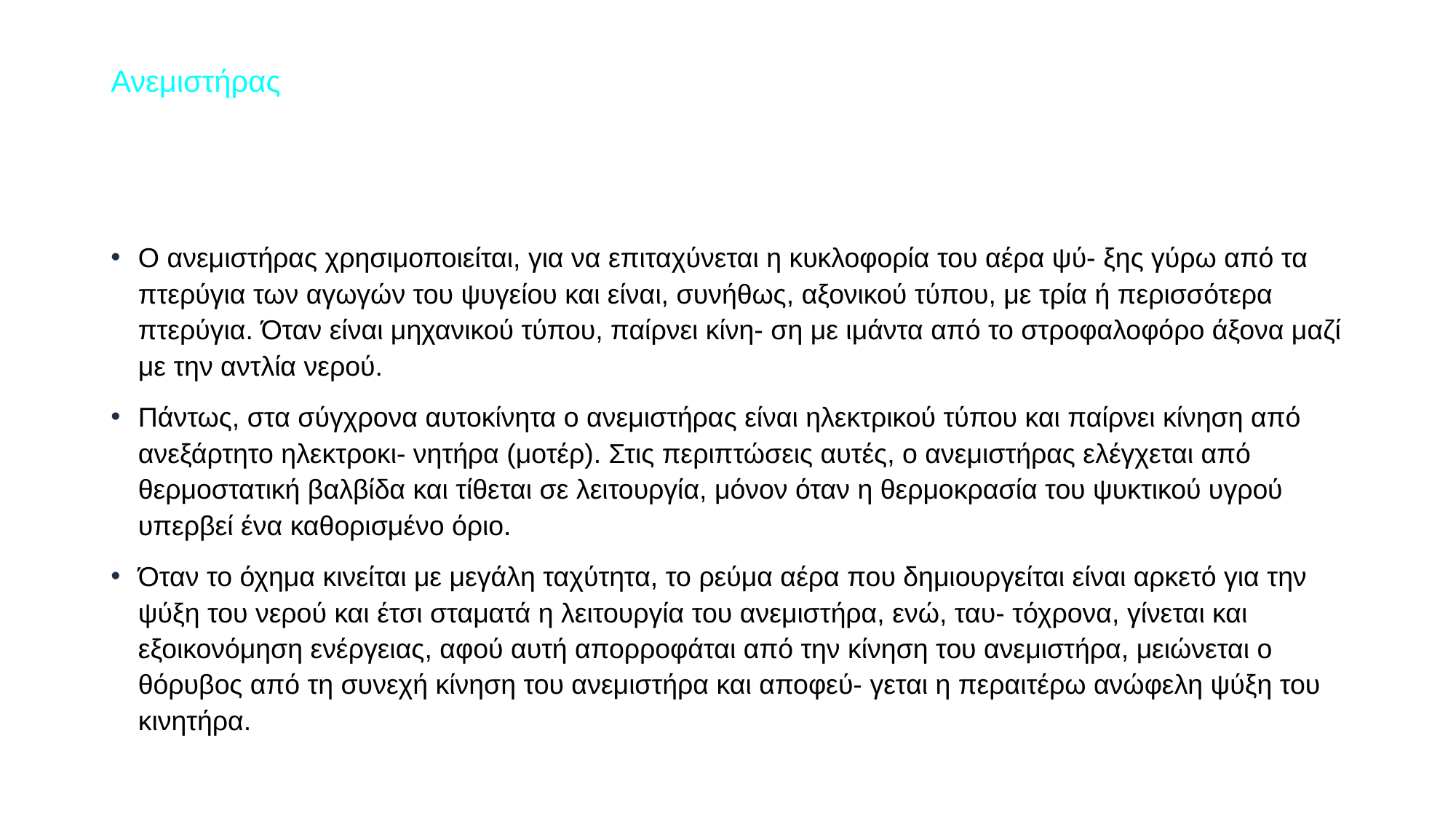

# Ανεμιστήρας
Ο ανεμιστήρας χρησιμοποιείται, για να επιταχύνεται η κυκλοφορία του αέρα ψύ- ξης γύρω από τα πτερύγια των αγωγών του ψυγείου και είναι, συνήθως, αξονικού τύπου, με τρία ή περισσότερα πτερύγια. Όταν είναι μηχανικού τύπου, παίρνει κίνη- ση με ιμάντα από το στροφαλοφόρο άξονα μαζί με την αντλία νερού.
Πάντως, στα σύγχρονα αυτοκίνητα ο ανεμιστήρας είναι ηλεκτρικού τύπου και παίρνει κίνηση από ανεξάρτητο ηλεκτροκι- νητήρα (μοτέρ). Στις περιπτώσεις αυτές, ο ανεμιστήρας ελέγχεται από θερμοστατική βαλβίδα και τίθεται σε λειτουργία, μόνον όταν η θερμοκρασία του ψυκτικού υγρού υπερβεί ένα καθορισμένο όριο.
Όταν το όχημα κινείται με μεγάλη ταχύτητα, το ρεύμα αέρα που δημιουργείται είναι αρκετό για την ψύξη του νερού και έτσι σταματά η λειτουργία του ανεμιστήρα, ενώ, ταυ- τόχρονα, γίνεται και εξοικονόμηση ενέργειας, αφού αυτή απορροφάται από την κίνηση του ανεμιστήρα, μειώνεται ο θόρυβος από τη συνεχή κίνηση του ανεμιστήρα και αποφεύ- γεται η περαιτέρω ανώφελη ψύξη του κινητήρα.